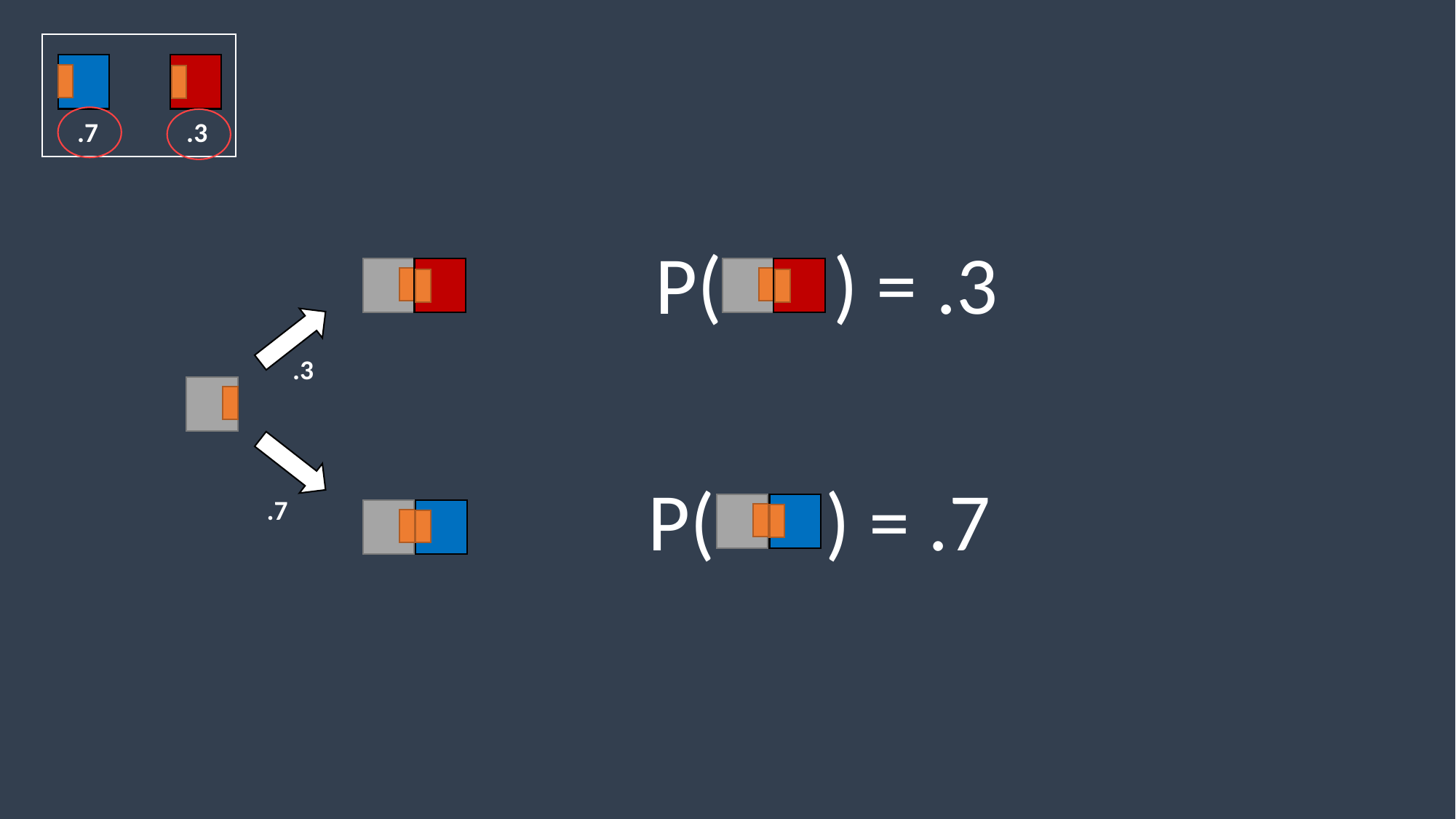

.7
.3
P(      ) = .3

.3

P(      ) = .7
.7